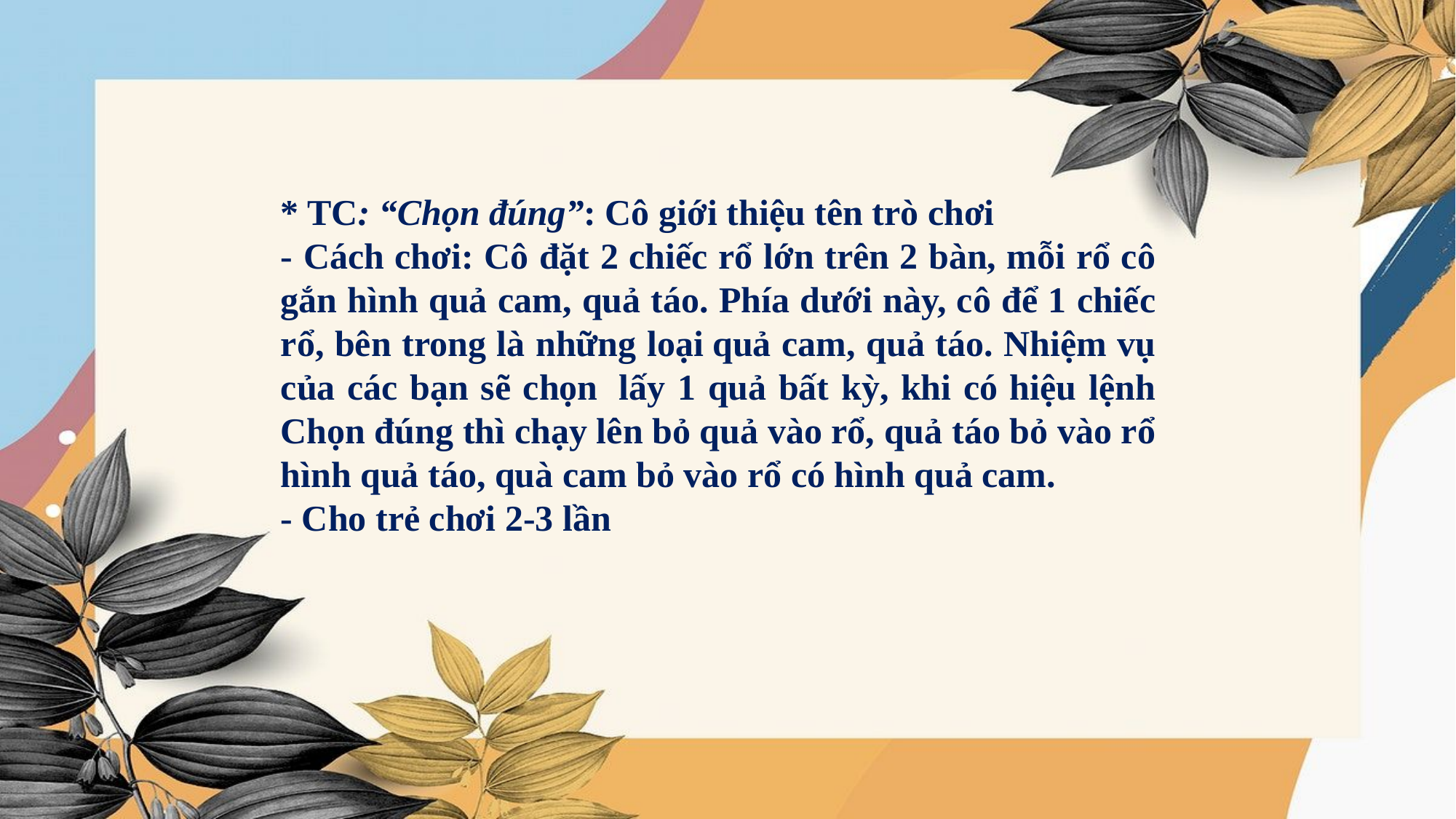

* TC: “Chọn đúng”: Cô giới thiệu tên trò chơi
- Cách chơi: Cô đặt 2 chiếc rổ lớn trên 2 bàn, mỗi rổ cô gắn hình quả cam, quả táo. Phía dưới này, cô để 1 chiếc rổ, bên trong là những loại quả cam, quả táo. Nhiệm vụ của các bạn sẽ chọn  lấy 1 quả bất kỳ, khi có hiệu lệnh Chọn đúng thì chạy lên bỏ quả vào rổ, quả táo bỏ vào rổ hình quả táo, quà cam bỏ vào rổ có hình quả cam.
- Cho trẻ chơi 2-3 lần